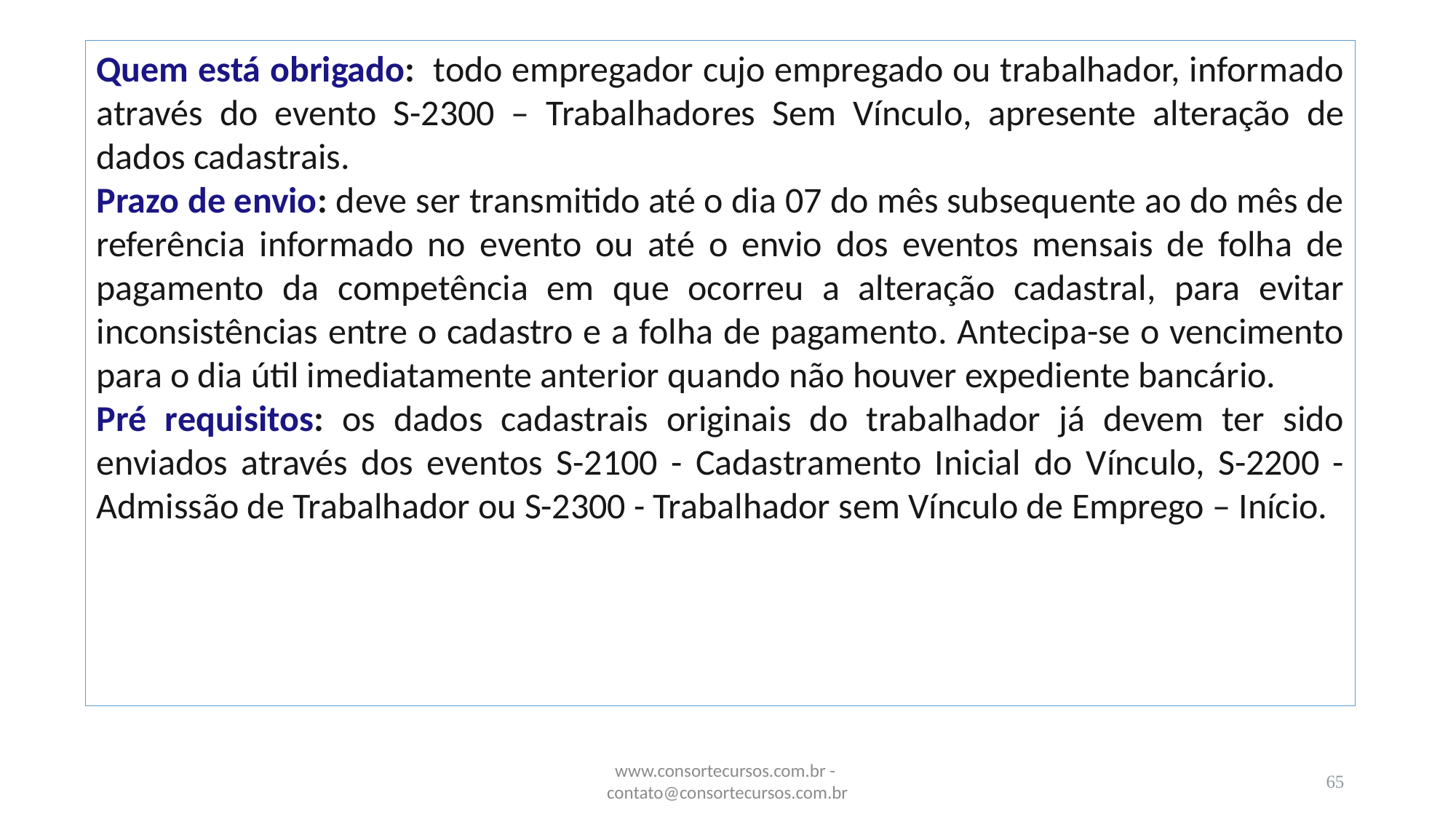

Quem está obrigado:  todo empregador cujo empregado ou trabalhador, informado através do evento S-2300 – Trabalhadores Sem Vínculo, apresente alteração de dados cadastrais.
Prazo de envio: deve ser transmitido até o dia 07 do mês subsequente ao do mês de referência informado no evento ou até o envio dos eventos mensais de folha de pagamento da competência em que ocorreu a alteração cadastral, para evitar inconsistências entre o cadastro e a folha de pagamento. Antecipa-se o vencimento para o dia útil imediatamente anterior quando não houver expediente bancário.
Pré requisitos: os dados cadastrais originais do trabalhador já devem ter sido enviados através dos eventos S-2100 - Cadastramento Inicial do Vínculo, S-2200 - Admissão de Trabalhador ou S-2300 - Trabalhador sem Vínculo de Emprego – Início.

www.consortecursos.com.br -  contato@consortecursos.com.br
65